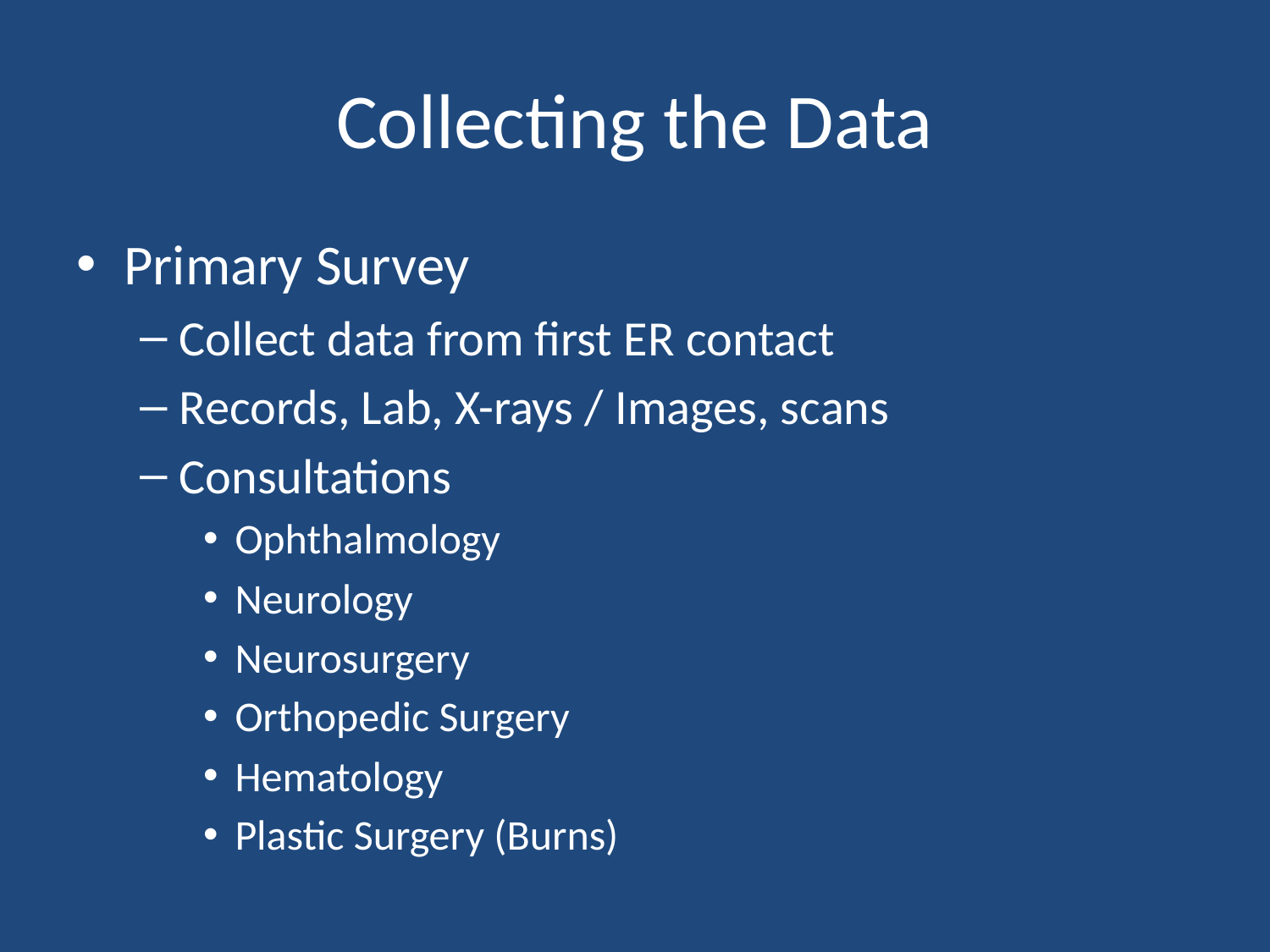

# Collecting the Data
Primary Survey
Collect data from first ER contact
Records, Lab, X-rays / Images, scans
Consultations
Ophthalmology
Neurology
Neurosurgery
Orthopedic Surgery
Hematology
Plastic Surgery (Burns)